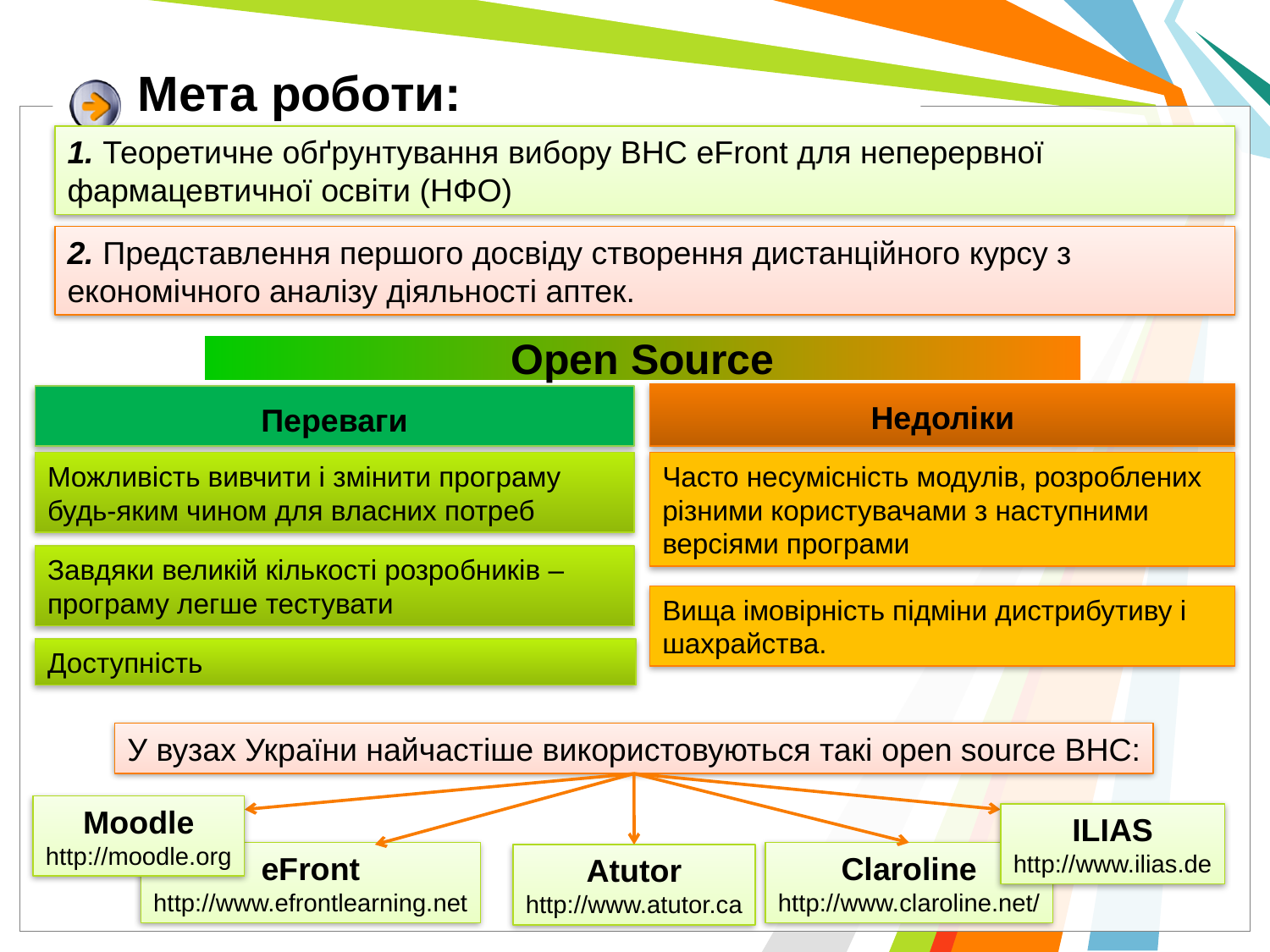

Мета роботи:
1. Теоретичне обґрунтування вибору ВНС eFront для неперервної фармацевтичної освіти (НФО)
2. Представлення першого досвіду створення дистанційного курсу з економічного аналізу діяльності аптек.
# Open Source

Недоліки

Переваги
Часто несумісність модулів, розроблених різними користувачами з наступними версіями програми
Можливість вивчити і змінити програму будь-яким чином для власних потреб
Завдяки великій кількості розробників – програму легше тестувати
Вища імовірність підміни дистрибутиву і шахрайства.
Доступність
У вузах України найчастіше використовуються такі open source ВНС:
Moodle
http://moodle.org
ILIAS
http://www.ilias.de
eFront
http://www.efrontlearning.net
Claroline
http://www.claroline.net/
Atutor
http://www.atutor.ca